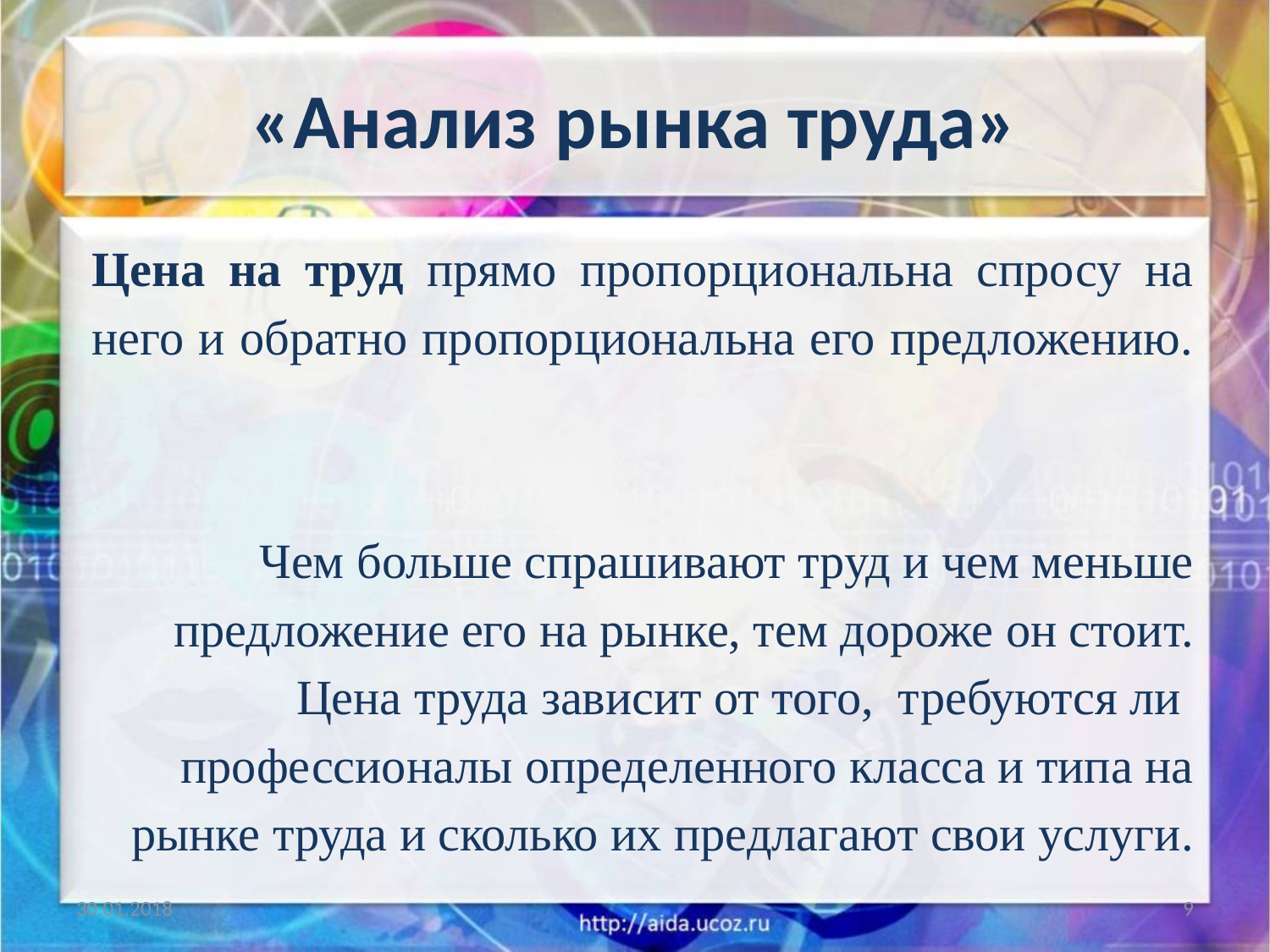

# «Анализ рынка труда»
Цена на труд прямо пропорциональна спросу на него и обратно пропорциональна его предложению.

Чем больше спрашивают труд и чем меньше предложение его на рынке, тем дороже он стоит. Цена труда зависит от того,  требуются ли  профессионалы определенного класса и типа на рынке труда и сколько их предлагают свои услуги.

30.01.2018
9